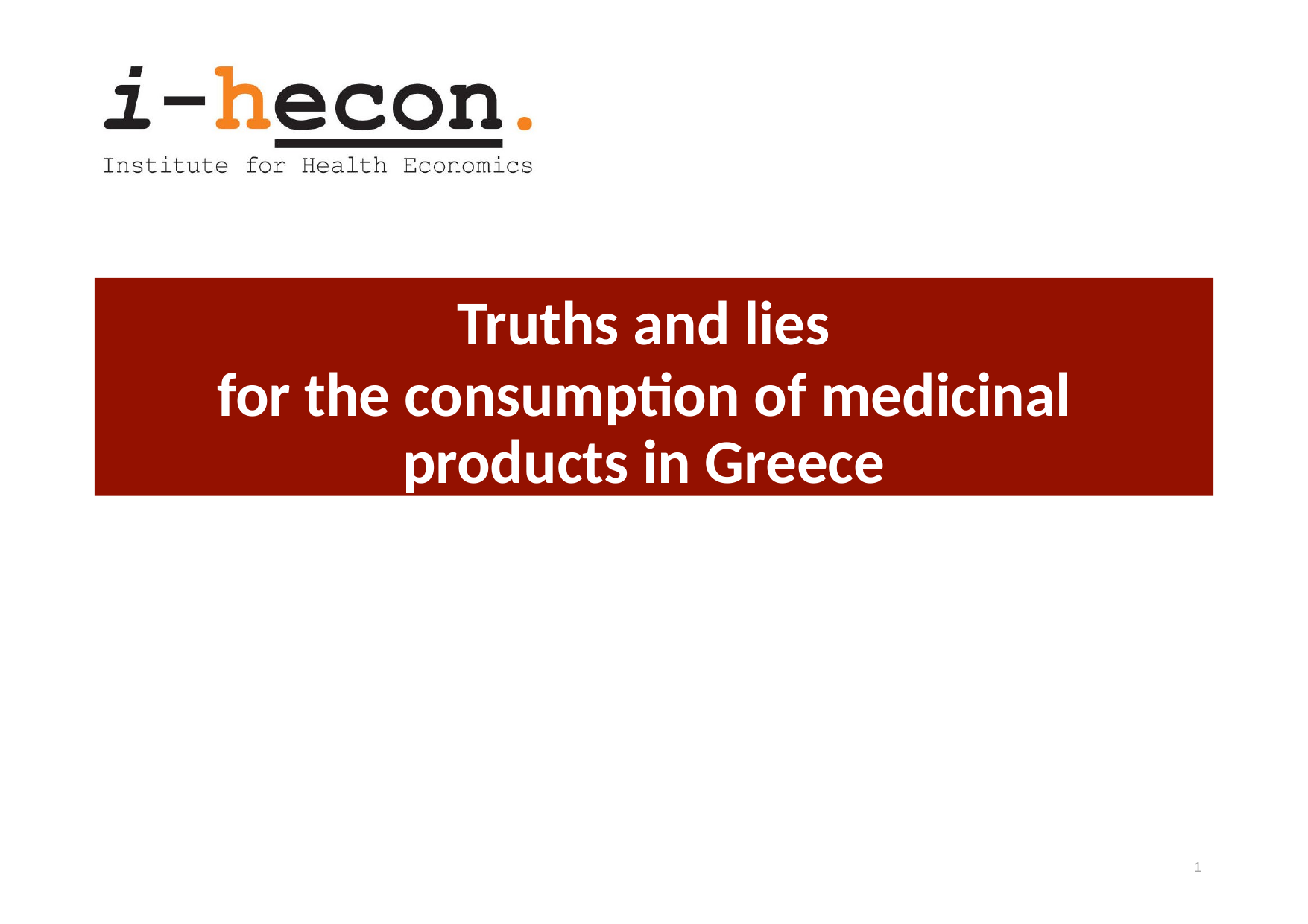

Truths and lies
for the consumption of medicinal products in Greece

1
1